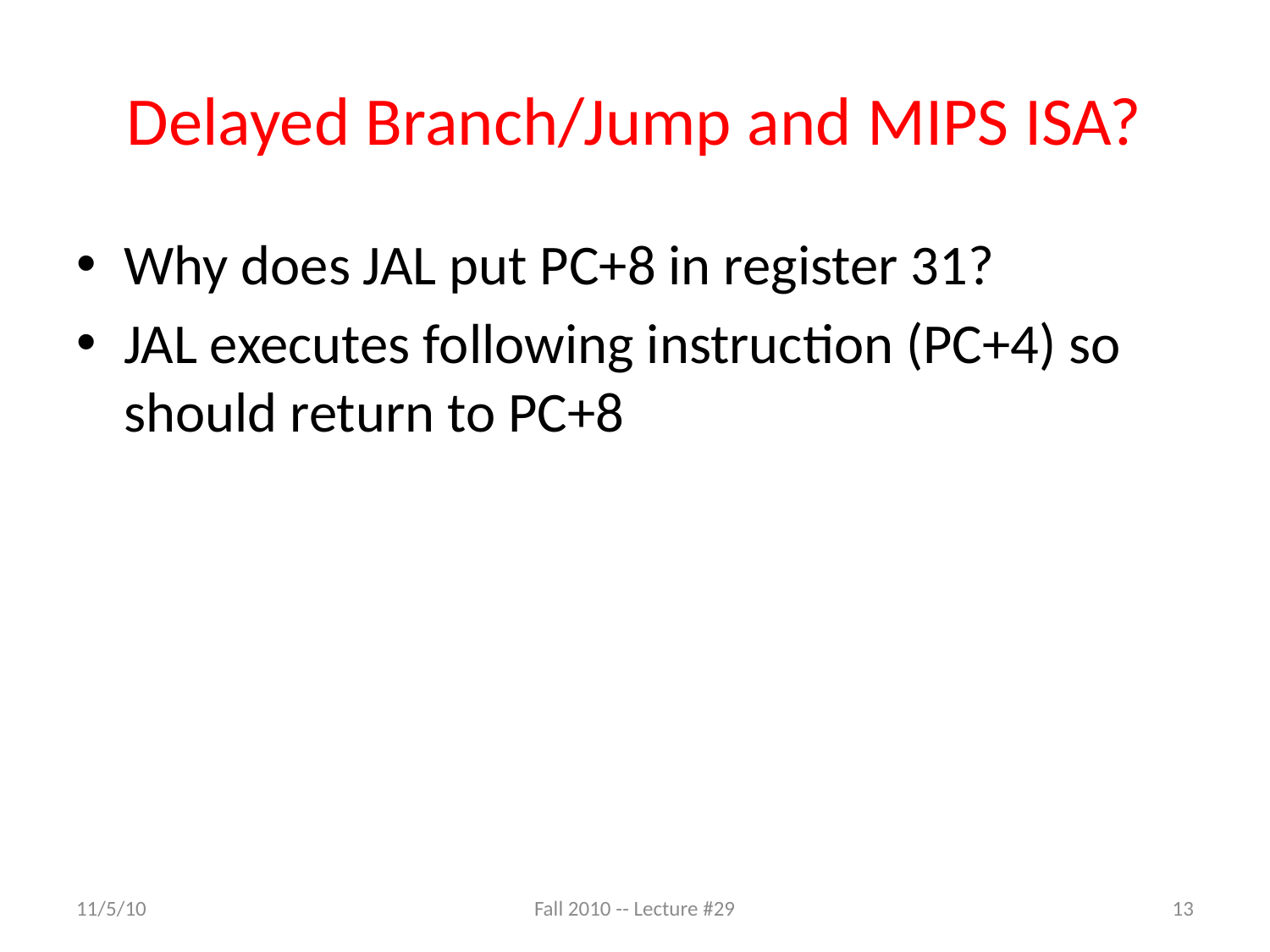

# Delayed Branch/Jump and MIPS ISA?
Why does JAL put PC+8 in register 31?
JAL executes following instruction (PC+4) so should return to PC+8
11/5/10
Fall 2010 -- Lecture #29
13